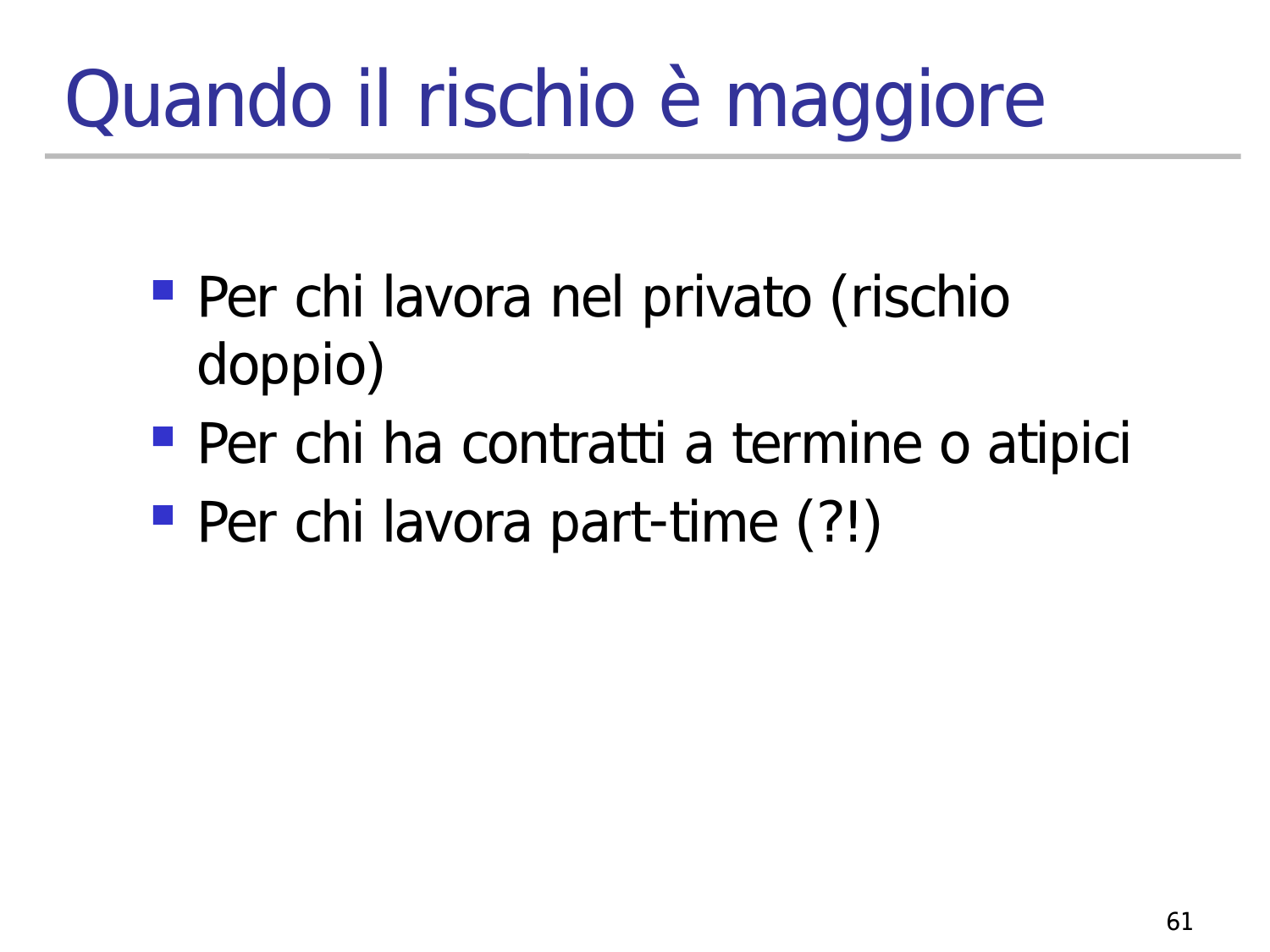

# Quando il rischio è maggiore
Per chi lavora nel privato (rischio doppio)
Per chi ha contratti a termine o atipici
Per chi lavora part-time (?!)
61